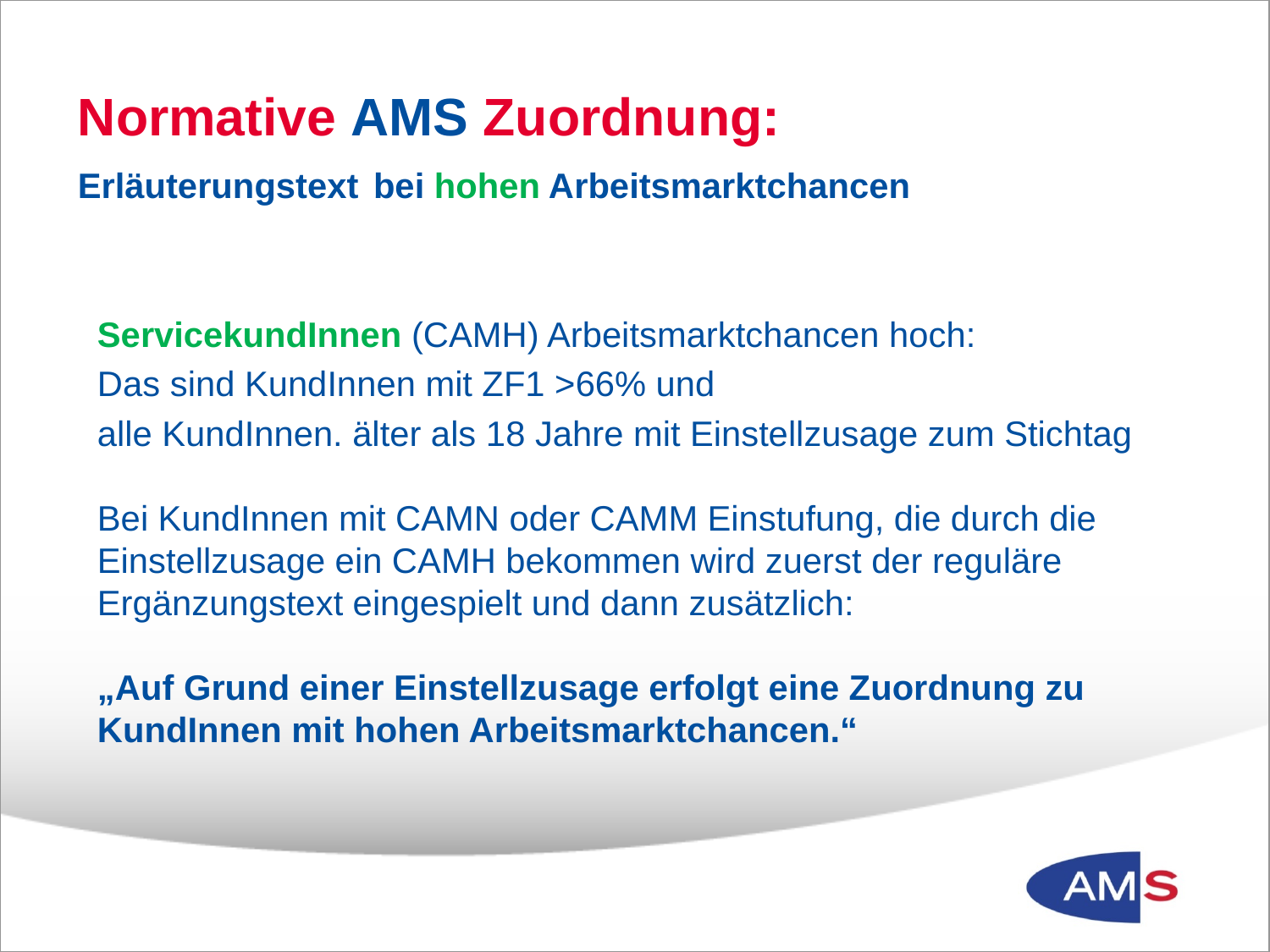

# Normative AMS Zuordnung: Erläuterungstext bei hohen Arbeitsmarktchancen

ServicekundInnen (CAMH) Arbeitsmarktchancen hoch:
Das sind KundInnen mit ZF1 >66% und
alle KundInnen. älter als 18 Jahre mit Einstellzusage zum Stichtag
Bei KundInnen mit CAMN oder CAMM Einstufung, die durch die Einstellzusage ein CAMH bekommen wird zuerst der reguläre Ergänzungstext eingespielt und dann zusätzlich:
„Auf Grund einer Einstellzusage erfolgt eine Zuordnung zu KundInnen mit hohen Arbeitsmarktchancen.“